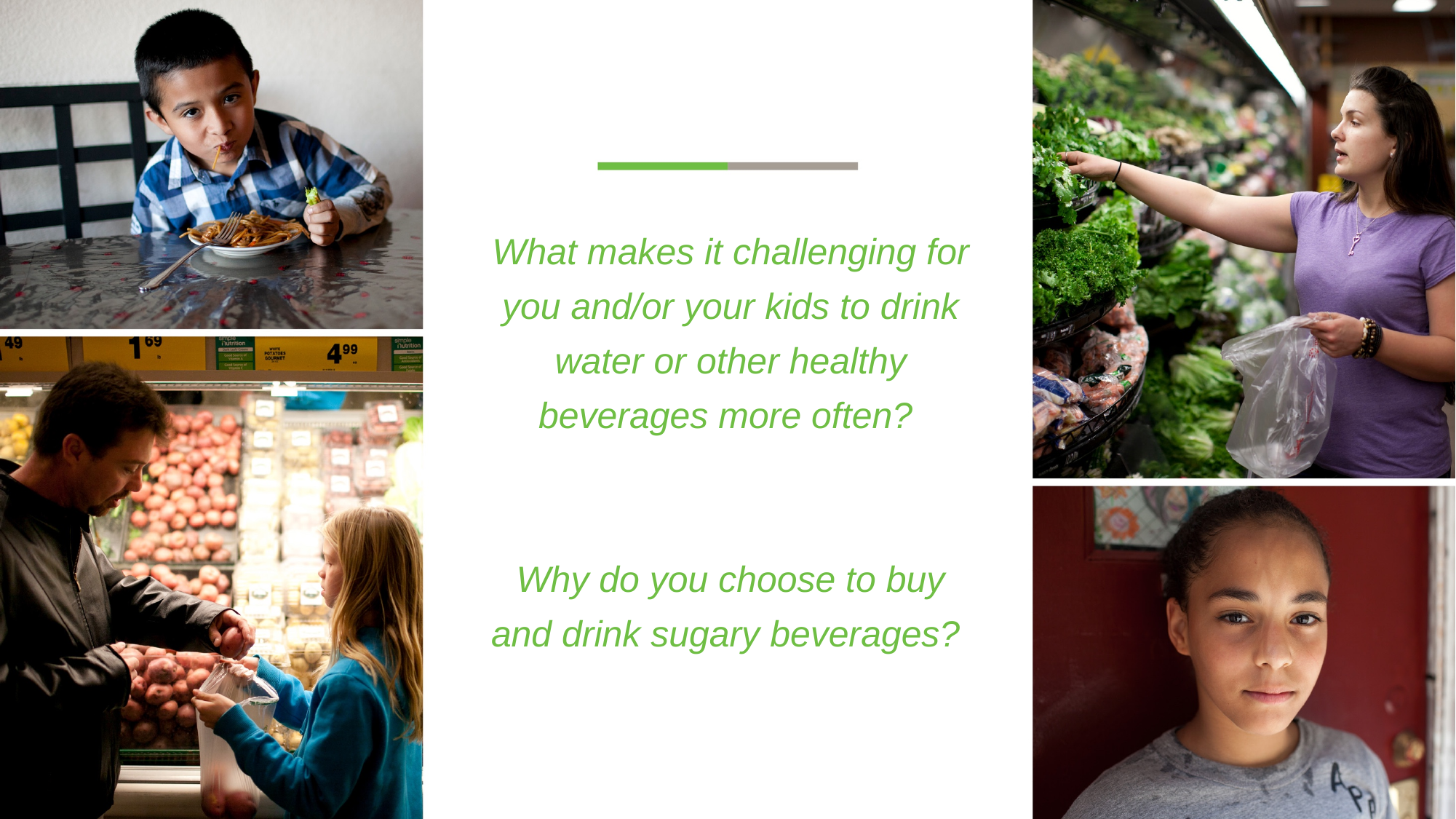

# What makes it challenging for you and/or your kids to drink water or other healthy beverages more often? Why do you choose to buy and drink sugary beverages?